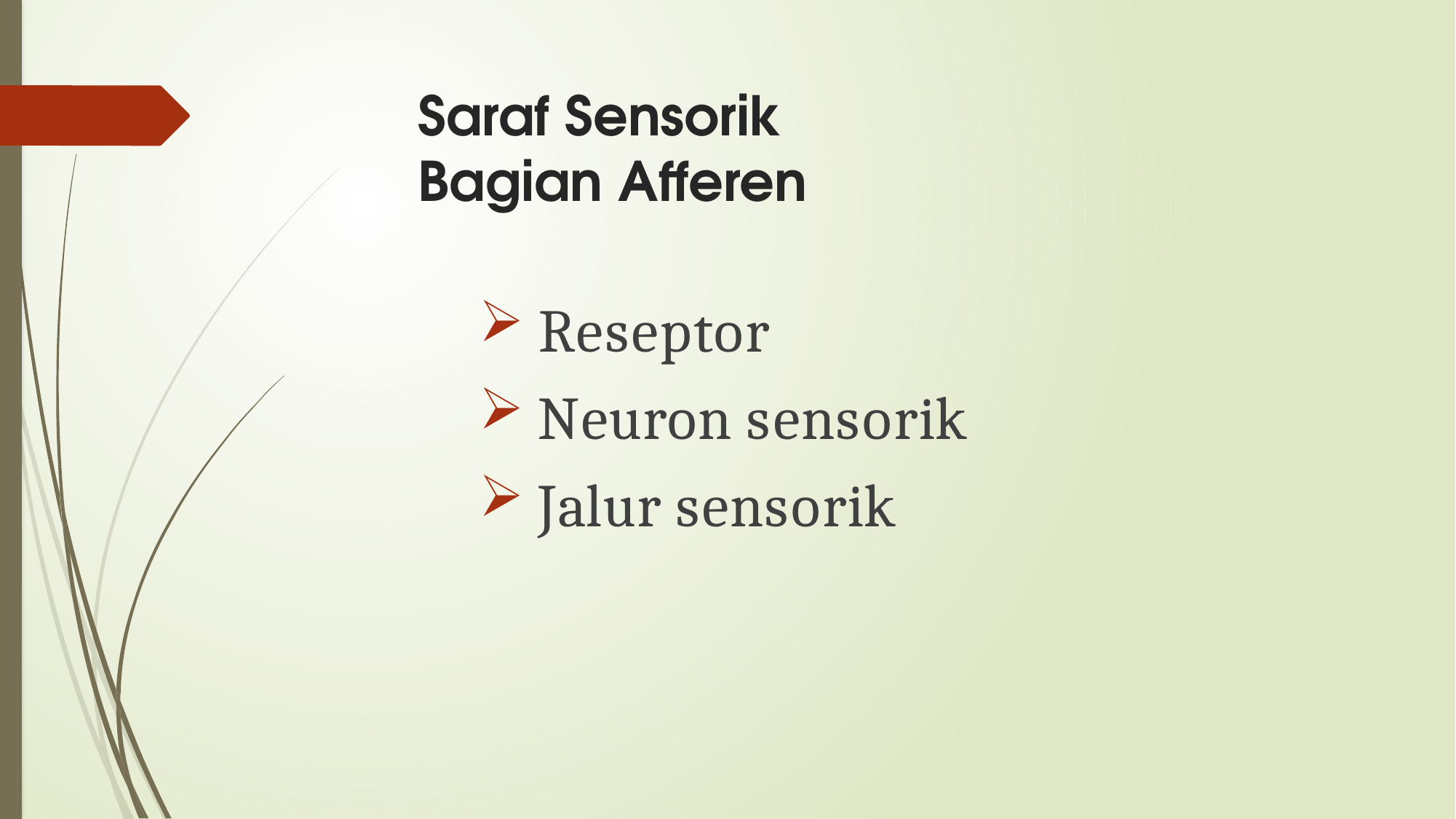

# Saraf Sensorik Bagian Afferen
Reseptor
Neuron sensorik
Jalur sensorik